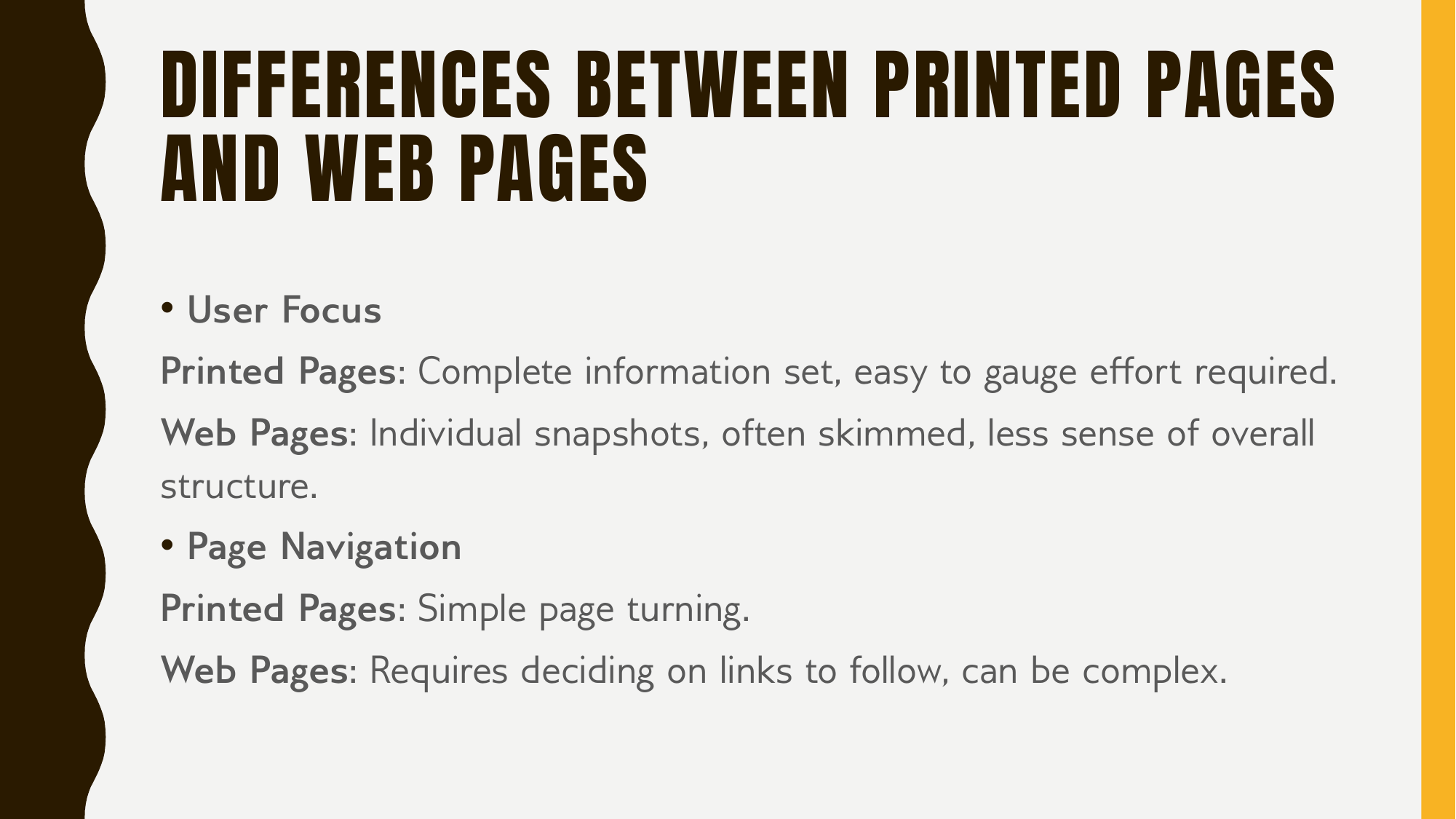

# differences between printed pages and web pages

User Focus
Printed Pages: Complete information set, easy to gauge effort required.
Web Pages: Individual snapshots, often skimmed, less sense of overall structure.
Page Navigation
Printed Pages: Simple page turning.
Web Pages: Requires deciding on links to follow, can be complex.